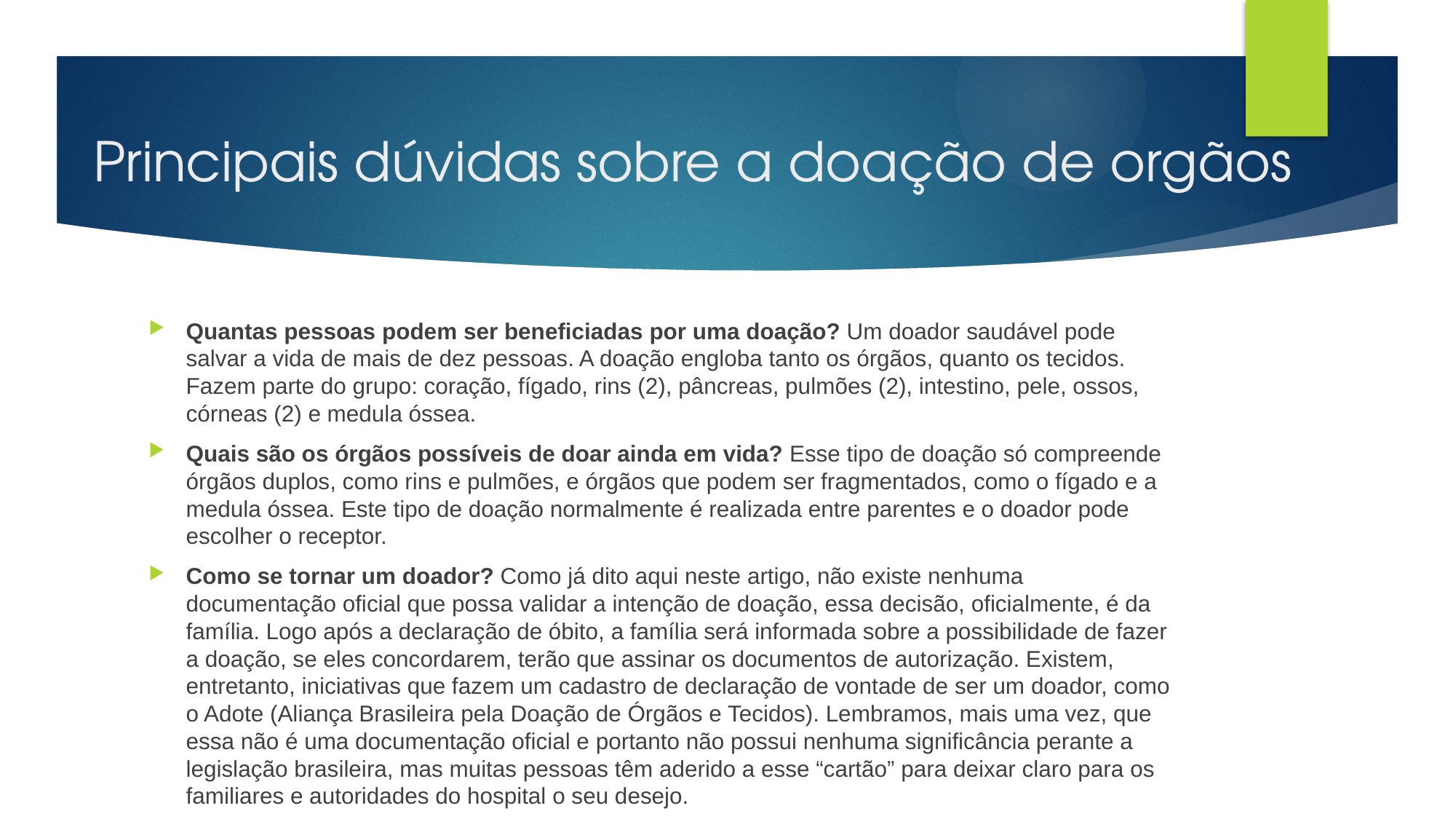

# Principais dúvidas sobre a doação de orgãos
Quantas pessoas podem ser beneficiadas por uma doação? Um doador saudável pode salvar a vida de mais de dez pessoas. A doação engloba tanto os órgãos, quanto os tecidos. Fazem parte do grupo: coração, fígado, rins (2), pâncreas, pulmões (2), intestino, pele, ossos, córneas (2) e medula óssea.
Quais são os órgãos possíveis de doar ainda em vida? Esse tipo de doação só compreende órgãos duplos, como rins e pulmões, e órgãos que podem ser fragmentados, como o fígado e a medula óssea. Este tipo de doação normalmente é realizada entre parentes e o doador pode escolher o receptor.
Como se tornar um doador? Como já dito aqui neste artigo, não existe nenhuma documentação oficial que possa validar a intenção de doação, essa decisão, oficialmente, é da família. Logo após a declaração de óbito, a família será informada sobre a possibilidade de fazer a doação, se eles concordarem, terão que assinar os documentos de autorização. Existem, entretanto, iniciativas que fazem um cadastro de declaração de vontade de ser um doador, como o Adote (Aliança Brasileira pela Doação de Órgãos e Tecidos). Lembramos, mais uma vez, que essa não é uma documentação oficial e portanto não possui nenhuma significância perante a legislação brasileira, mas muitas pessoas têm aderido a esse “cartão” para deixar claro para os familiares e autoridades do hospital o seu desejo.